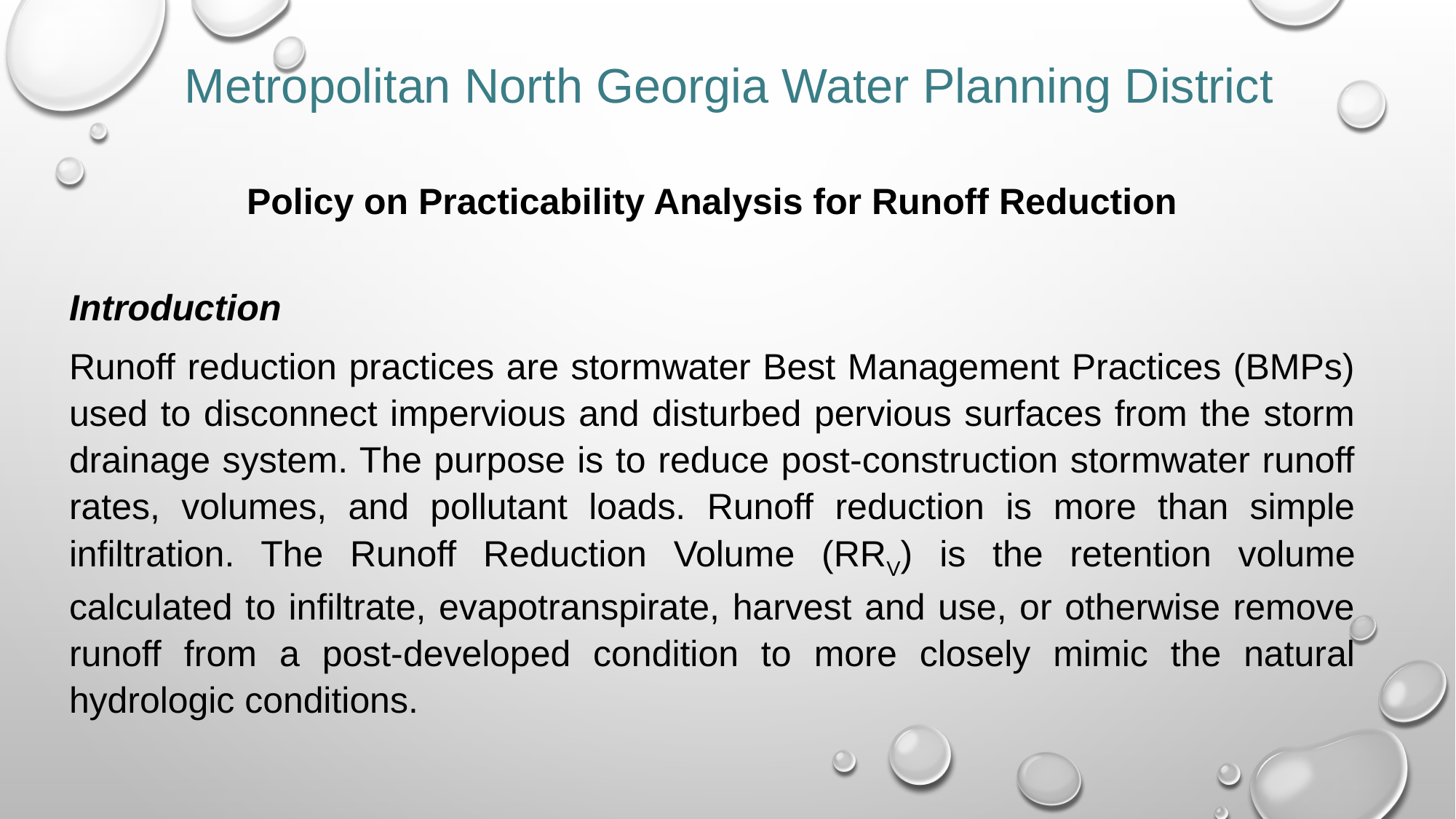

# Metropolitan North Georgia Water Planning District
Policy on Practicability Analysis for Runoff Reduction

Introduction
Runoff reduction practices are stormwater Best Management Practices (BMPs) used to disconnect impervious and disturbed pervious surfaces from the storm drainage system. The purpose is to reduce post-construction stormwater runoff rates, volumes, and pollutant loads. Runoff reduction is more than simple infiltration. The Runoff Reduction Volume (RRV) is the retention volume calculated to infiltrate, evapotranspirate, harvest and use, or otherwise remove runoff from a post-developed condition to more closely mimic the natural hydrologic conditions.